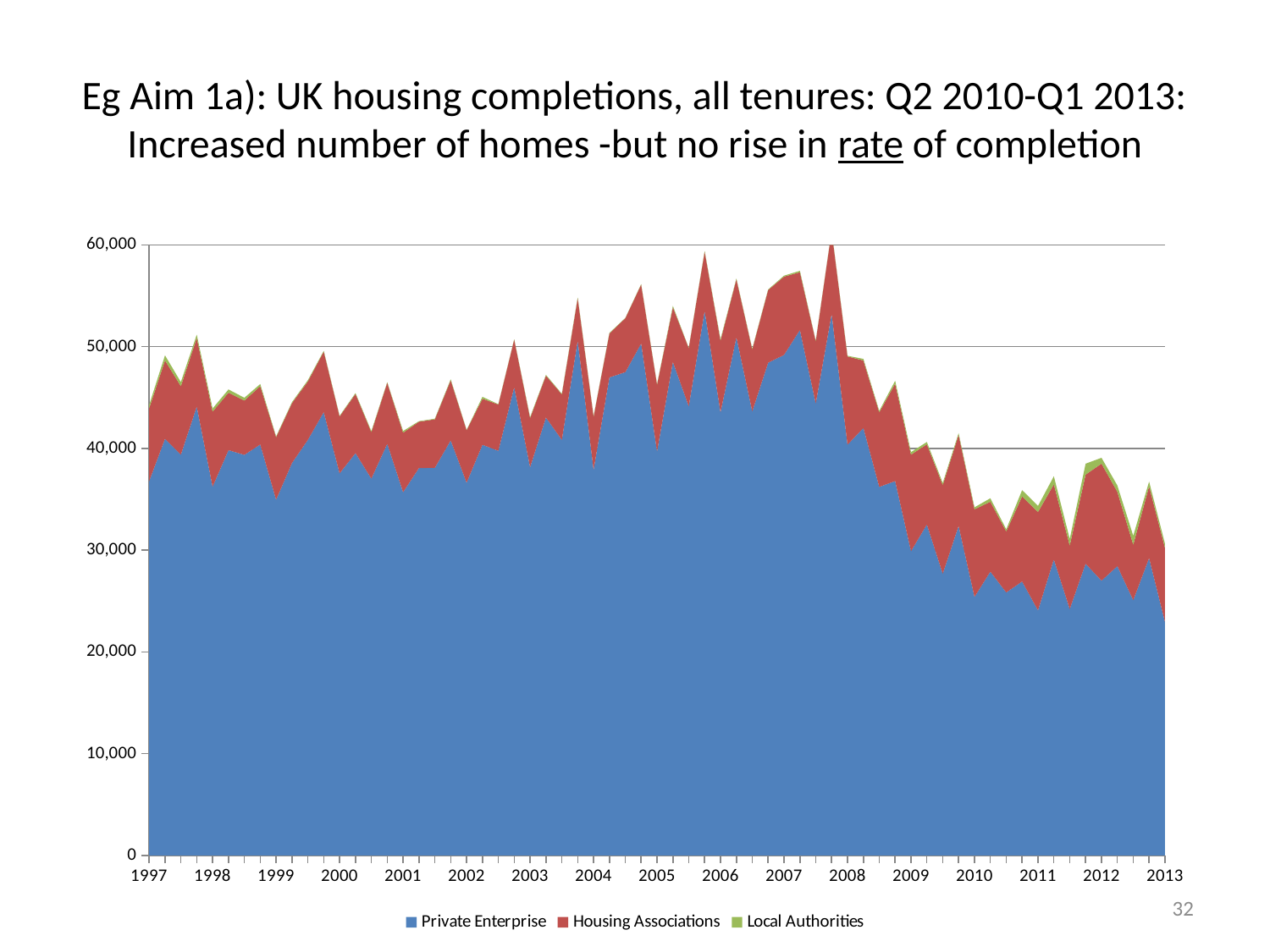

# Eg Aim 1a): UK housing completions, all tenures: Q2 2010-Q1 2013: Increased number of homes -but no rise in rate of completion

### Chart

| Category | Private Enterprise | Housing Associations | Local Authorities |
|---|---|---|---|
| 1997 | 36780.0 | 7170.0 | 320.0 |
|  | 40950.0 | 7700.0 | 500.0 |
|  | 39390.0 | 6730.0 | 400.0 |
|  | 44110.0 | 6750.0 | 320.0 |
| 1998 | 36240.0 | 7380.0 | 300.0 |
|  | 39830.0 | 5650.0 | 320.0 |
|  | 39370.0 | 5340.0 | 270.0 |
|  | 40390.0 | 5730.0 | 210.0 |
| 1999 | 34960.0 | 6150.0 | 70.0 |
|  | 38570.0 | 5890.0 | 90.0 |
|  | 40840.0 | 5750.0 | 110.0 |
|  | 43570.0 | 5950.0 | 70.0 |
| 2000 | 37550.0 | 5600.0 | 50.0 |
|  | 39540.0 | 5820.0 | 80.0 |
|  | 37030.0 | 4570.0 | 100.0 |
|  | 40460.0 | 6000.0 | 40.0 |
| 2001 | 35700.0 | 5850.0 | 160.0 |
|  | 38070.0 | 4560.0 | 50.0 |
|  | 38090.0 | 4770.0 | 60.0 |
|  | 40790.0 | 5910.0 | 90.0 |
| 2002 | 36630.0 | 5160.0 | 30.0 |
|  | 40360.0 | 4530.0 | 180.0 |
|  | 39770.0 | 4550.0 | 30.0 |
|  | 46010.0 | 4690.0 | 20.0 |
| 2003 | 38160.0 | 4830.0 | 80.0 |
|  | 43040.0 | 4120.0 | 70.0 |
|  | 40840.0 | 4480.0 | 50.0 |
|  | 50580.0 | 4190.0 | 60.0 |
| 2004 | 37900.0 | 5230.0 | 40.0 |
|  | 46980.0 | 4330.0 | 50.0 |
|  | 47500.0 | 5300.0 | 20.0 |
|  | 50310.0 | 5800.0 | 30.0 |
| 2005 | 39710.0 | 6560.0 | 30.0 |
|  | 48500.0 | 5380.0 | 130.0 |
|  | 44140.0 | 5720.0 | 10.0 |
|  | 53510.0 | 5830.0 | 50.0 |
| 2006 | 43550.0 | 7060.0 | 120.0 |
|  | 50920.0 | 5710.0 | 60.0 |
|  | 43640.0 | 6090.0 | 60.0 |
|  | 48420.0 | 7150.0 | 50.0 |
| 2007 | 49190.0 | 7700.0 | 90.0 |
|  | 51640.0 | 5680.0 | 140.0 |
|  | 44430.0 | 6110.0 | 30.0 |
|  | 53210.0 | 8160.0 | 20.0 |
| 2008 | 40370.0 | 8680.0 | 60.0 |
|  | 42010.0 | 6630.0 | 160.0 |
|  | 36220.0 | 7340.0 | 130.0 |
|  | 36790.0 | 9580.0 | 280.0 |
| 2009 | 29900.0 | 9490.0 | 250.0 |
|  | 32520.0 | 7890.0 | 220.0 |
|  | 27690.0 | 8720.0 | 200.0 |
|  | 32380.0 | 8960.0 | 160.0 |
| 2010 | 25400.0 | 8620.0 | 190.0 |
|  | 27890.0 | 6870.0 | 340.0 |
|  | 25840.0 | 6010.0 | 200.0 |
|  | 26920.0 | 8360.0 | 620.0 |
| 2011 | 24080.0 | 9680.0 | 590.0 |
|  | 29090.0 | 7380.0 | 790.0 |
|  | 24210.0 | 6250.0 | 640.0 |
|  | 28670.0 | 8760.0 | 1070.0 |
| 2012 | 27000.0 | 11510.0 | 570.0 |
|  | 28430.0 | 7310.0 | 620.0 |
|  | 25080.0 | 5470.0 | 860.0 |
|  | 29220.0 | 7060.0 | 460.0 |
| 2013 | 22930.0 | 7300.0 | 400.0 |
32